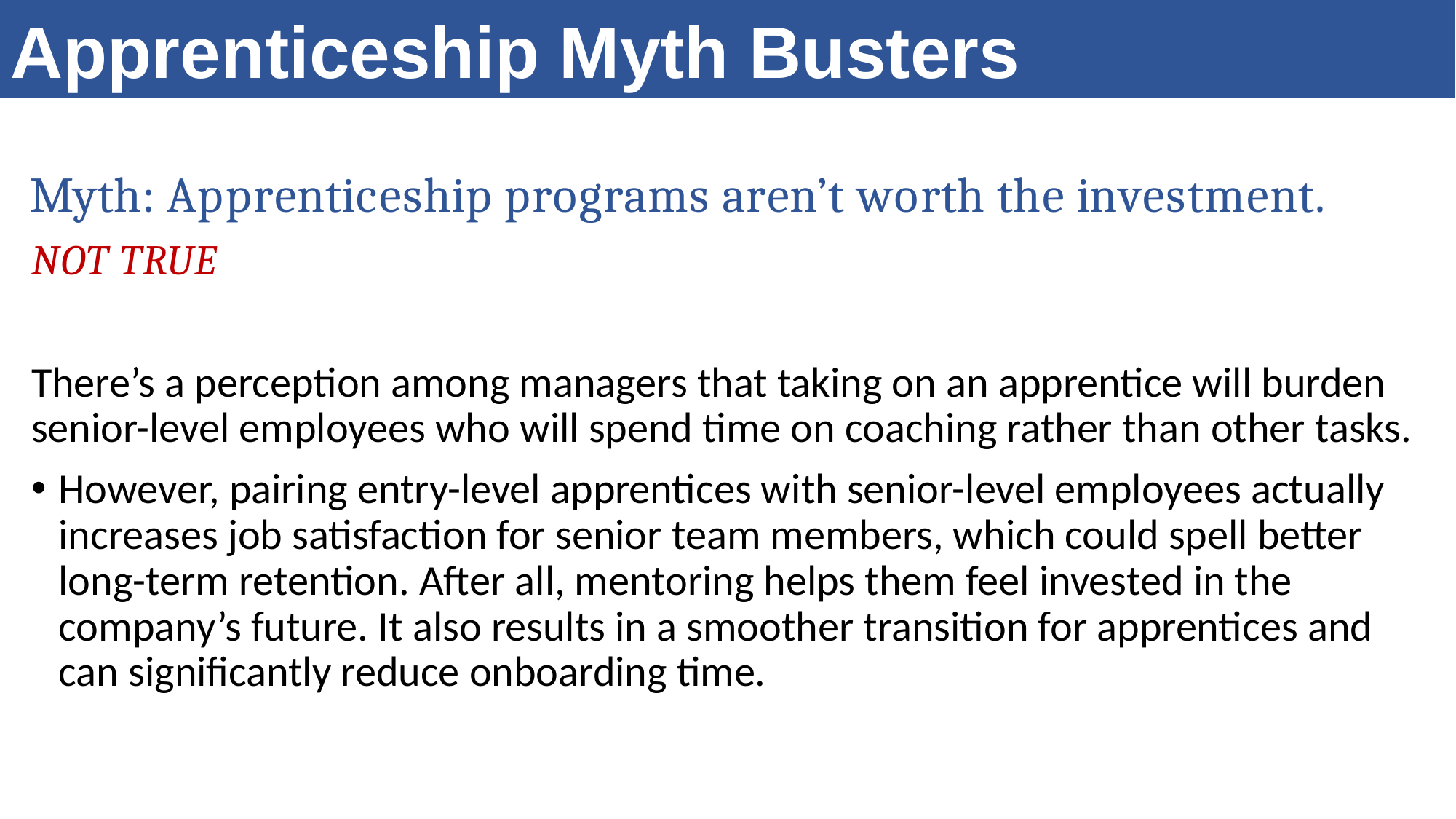

Apprenticeship Myth Busters
Myth: Apprenticeship programs aren’t worth the investment.
NOT TRUE

There’s a perception among managers that taking on an apprentice will burden senior-level employees who will spend time on coaching rather than other tasks.
However, pairing entry-level apprentices with senior-level employees actually increases job satisfaction for senior team members, which could spell better long-term retention. After all, mentoring helps them feel invested in the company’s future. It also results in a smoother transition for apprentices and can significantly reduce onboarding time.